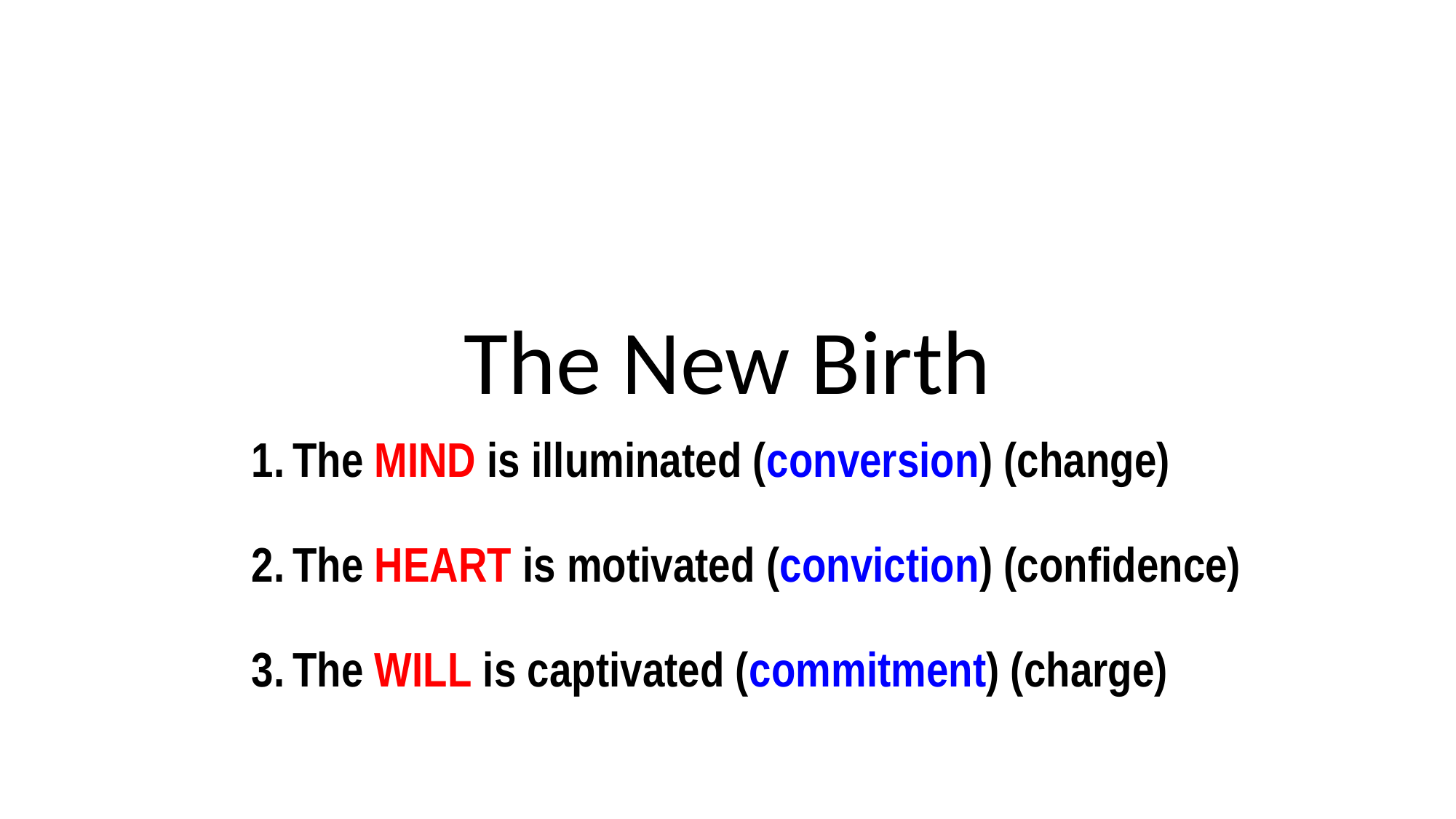

# The New Birth
The MIND is illuminated (conversion) (change)

The HEART is motivated (conviction) (confidence)

The WILL is captivated (commitment) (charge)